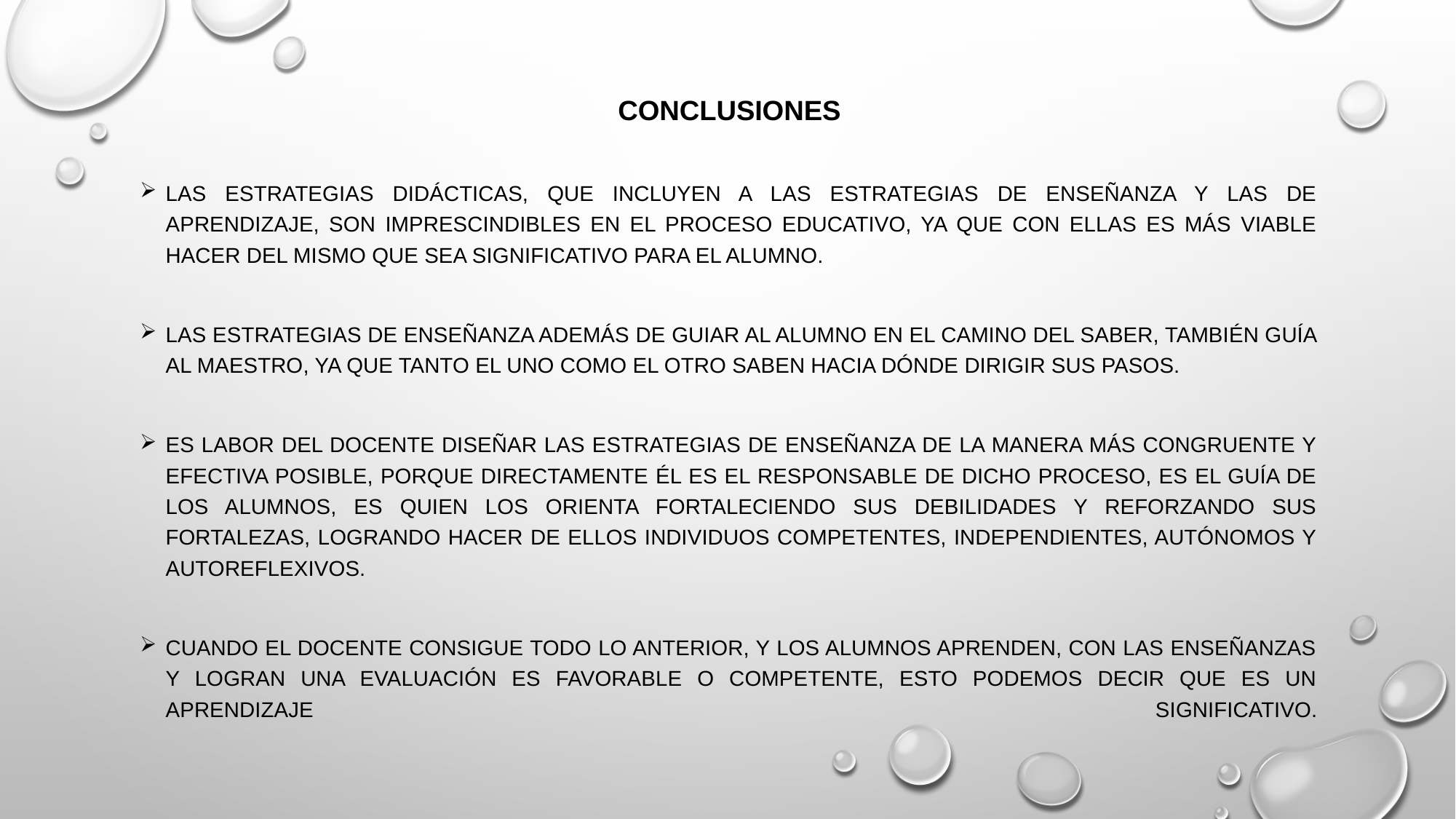

CONCLUSIONES

Las estrategias didácticas, que incluyen a las estrategias de enseñanza y las de aprendizaje, son imprescindibles en el proceso educativo, ya que con ellas es más viable hacer del mismo que sea significativo para el alumno.

Las estrategias de enseñanza además de guiar al alumno en el camino del saber, también guía al maestro, ya que tanto el uno como el otro saben hacia dónde dirigir sus pasos.

Es labor del docente diseñar las estrategias de enseñanza de la manera más congruente y efectiva posible, porque directamente él es el responsable de dicho proceso, es el guía de los alumnos, es quien los orienta fortaleciendo sus debilidades y reforzando sus fortalezas, logrando hacer de ellos individuos competentes, independientes, autónomos y autoreflexivos.

Cuando el docente consigue TODO LO ANTERIOR, Y LOS ALUMNOS APRENDEN, CON LAS ENSEÑANZAS Y LOGRAN UNA EVALUACIÓN ES FAVORABLE O COMPETENTE, esto podemos decir que es un aprendizaje significativo.